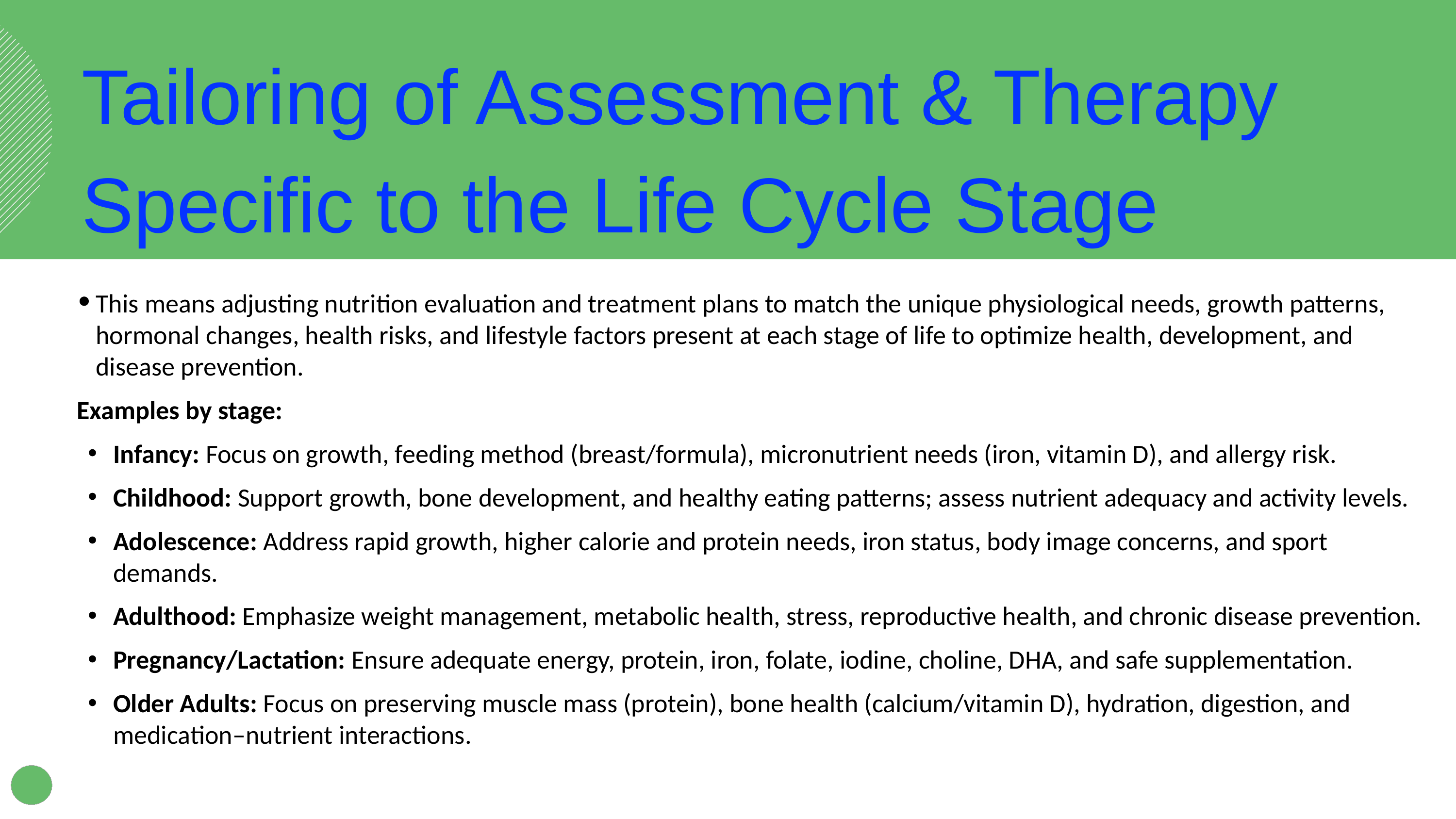

Tailoring of Assessment & Therapy Specific to the Life Cycle Stage
This means adjusting nutrition evaluation and treatment plans to match the unique physiological needs, growth patterns, hormonal changes, health risks, and lifestyle factors present at each stage of life to optimize health, development, and disease prevention.
Examples by stage:
Infancy: Focus on growth, feeding method (breast/formula), micronutrient needs (iron, vitamin D), and allergy risk.
Childhood: Support growth, bone development, and healthy eating patterns; assess nutrient adequacy and activity levels.
Adolescence: Address rapid growth, higher calorie and protein needs, iron status, body image concerns, and sport demands.
Adulthood: Emphasize weight management, metabolic health, stress, reproductive health, and chronic disease prevention.
Pregnancy/Lactation: Ensure adequate energy, protein, iron, folate, iodine, choline, DHA, and safe supplementation.
Older Adults: Focus on preserving muscle mass (protein), bone health (calcium/vitamin D), hydration, digestion, and medication–nutrient interactions.
4